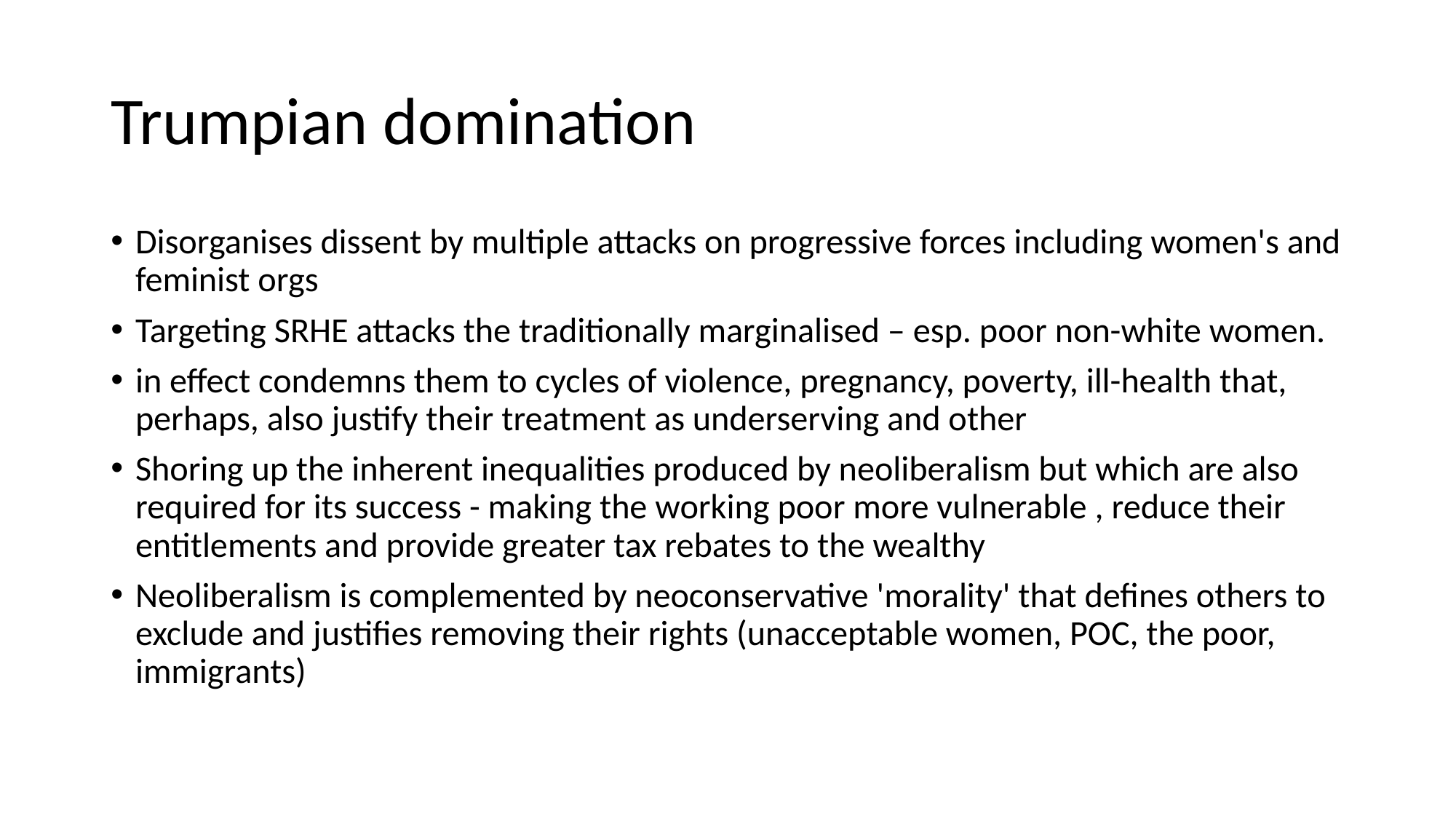

# Trumpian domination
Disorganises dissent by multiple attacks on progressive forces including women's and feminist orgs
Targeting SRHE attacks the traditionally marginalised – esp. poor non-white women.
in effect condemns them to cycles of violence, pregnancy, poverty, ill-health that, perhaps, also justify their treatment as underserving and other
Shoring up the inherent inequalities produced by neoliberalism but which are also required for its success - making the working poor more vulnerable , reduce their entitlements and provide greater tax rebates to the wealthy
Neoliberalism is complemented by neoconservative 'morality' that defines others to exclude and justifies removing their rights (unacceptable women, POC, the poor, immigrants)